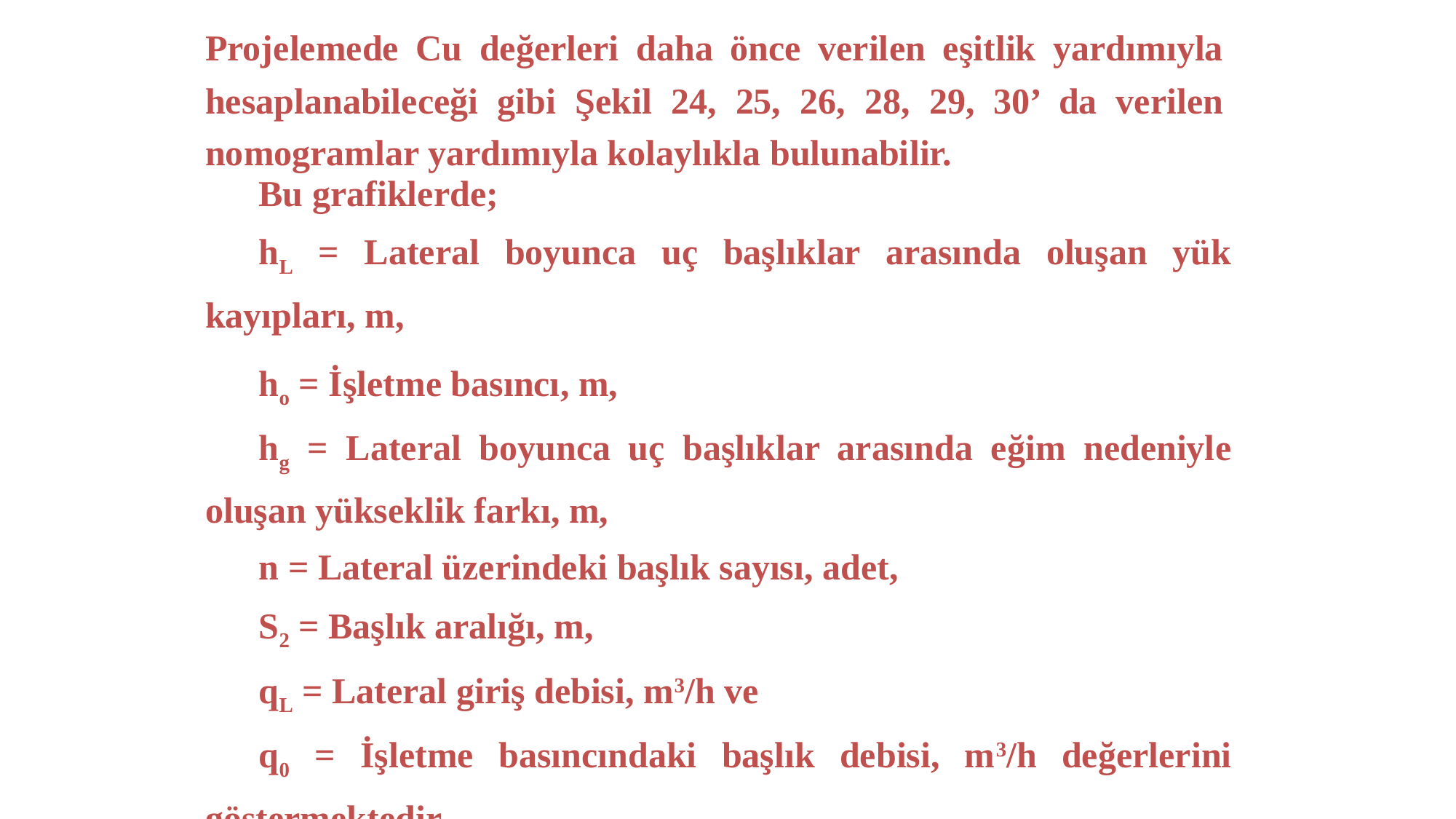

Projelemede Cu değerleri daha önce verilen eşitlik yardımıyla hesaplanabileceği gibi Şekil 24, 25, 26, 28, 29, 30’ da verilen nomogramlar yardımıyla kolaylıkla bulunabilir.
Bu grafiklerde;
hL = Lateral boyunca uç başlıklar arasında oluşan yük kayıpları, m,
ho = İşletme basıncı, m,
hg = Lateral boyunca uç başlıklar arasında eğim nedeniyle oluşan yükseklik farkı, m,
n = Lateral üzerindeki başlık sayısı, adet,
S2 = Başlık aralığı, m,
qL = Lateral giriş debisi, m3/h ve
q0 = İşletme basıncındaki başlık debisi, m3/h değerlerini göstermektedir.